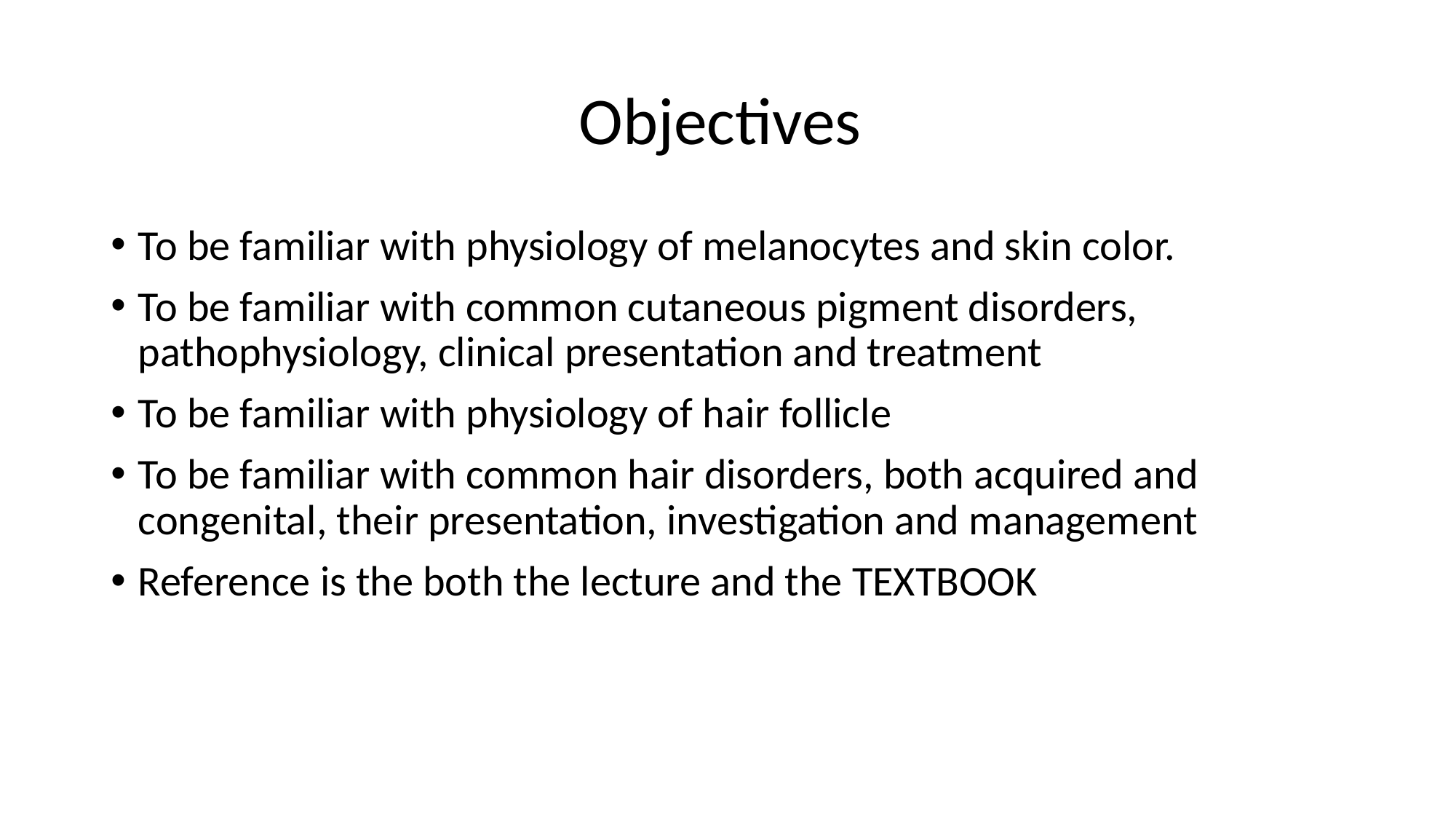

# Objectives
To be familiar with physiology of melanocytes and skin color.
To be familiar with common cutaneous pigment disorders, pathophysiology, clinical presentation and treatment
To be familiar with physiology of hair follicle
To be familiar with common hair disorders, both acquired and congenital, their presentation, investigation and management
Reference is the both the lecture and the TEXTBOOK